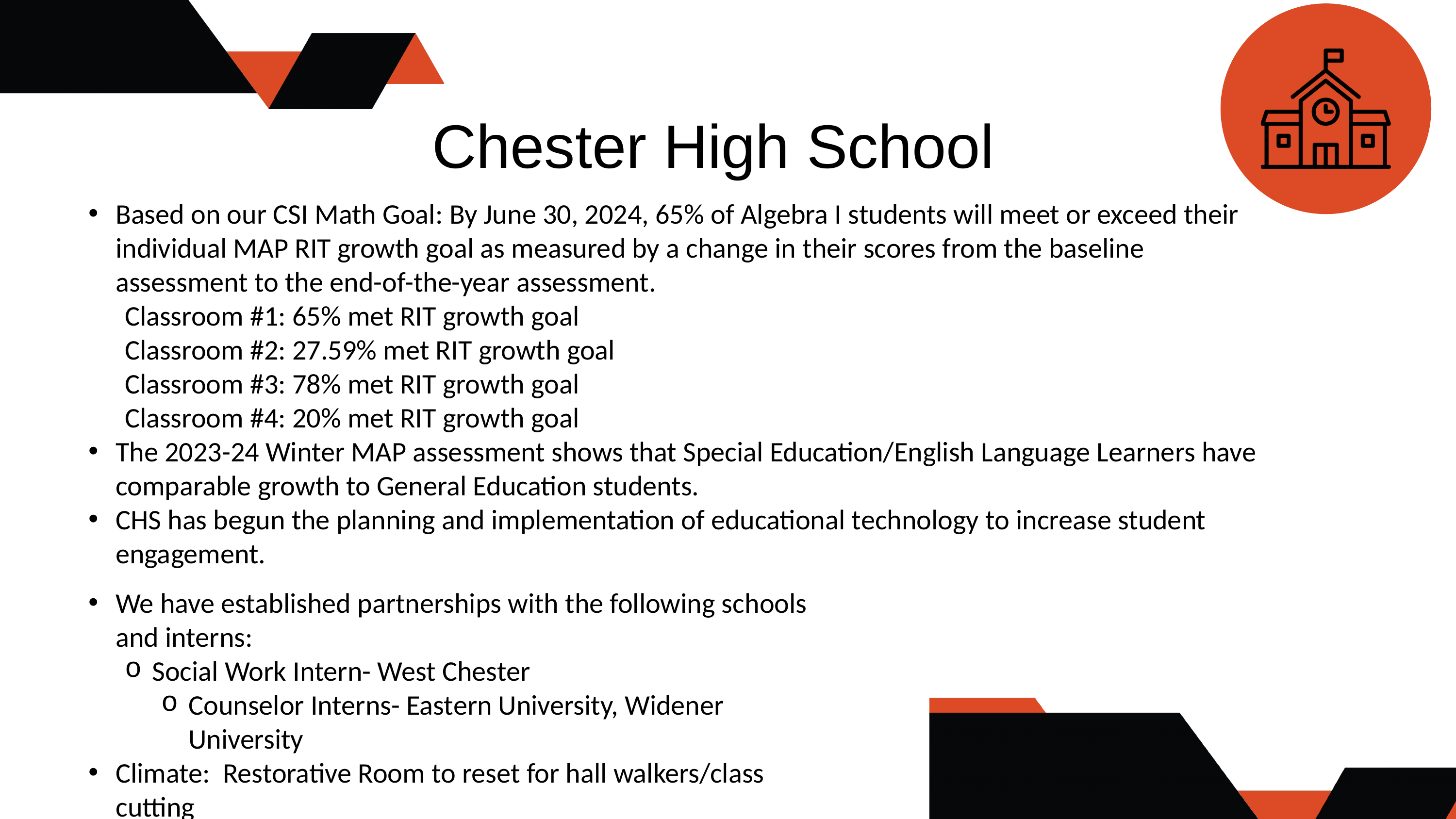

Chester High School
Based on our CSI Math Goal: By June 30, 2024, 65% of Algebra I students will meet or exceed their individual MAP RIT growth goal as measured by a change in their scores from the baseline assessment to the end-of-the-year assessment.
Classroom #1: 65% met RIT growth goal
Classroom #2: 27.59% met RIT growth goal
Classroom #3: 78% met RIT growth goal
Classroom #4: 20% met RIT growth goal
The 2023-24 Winter MAP assessment shows that Special Education/English Language Learners have comparable growth to General Education students.
CHS has begun the planning and implementation of educational technology to increase student engagement.
We have established partnerships with the following schools and interns:
Social Work Intern- West Chester
Counselor Interns- Eastern University, Widener University
Climate:  Restorative Room to reset for hall walkers/class cutting